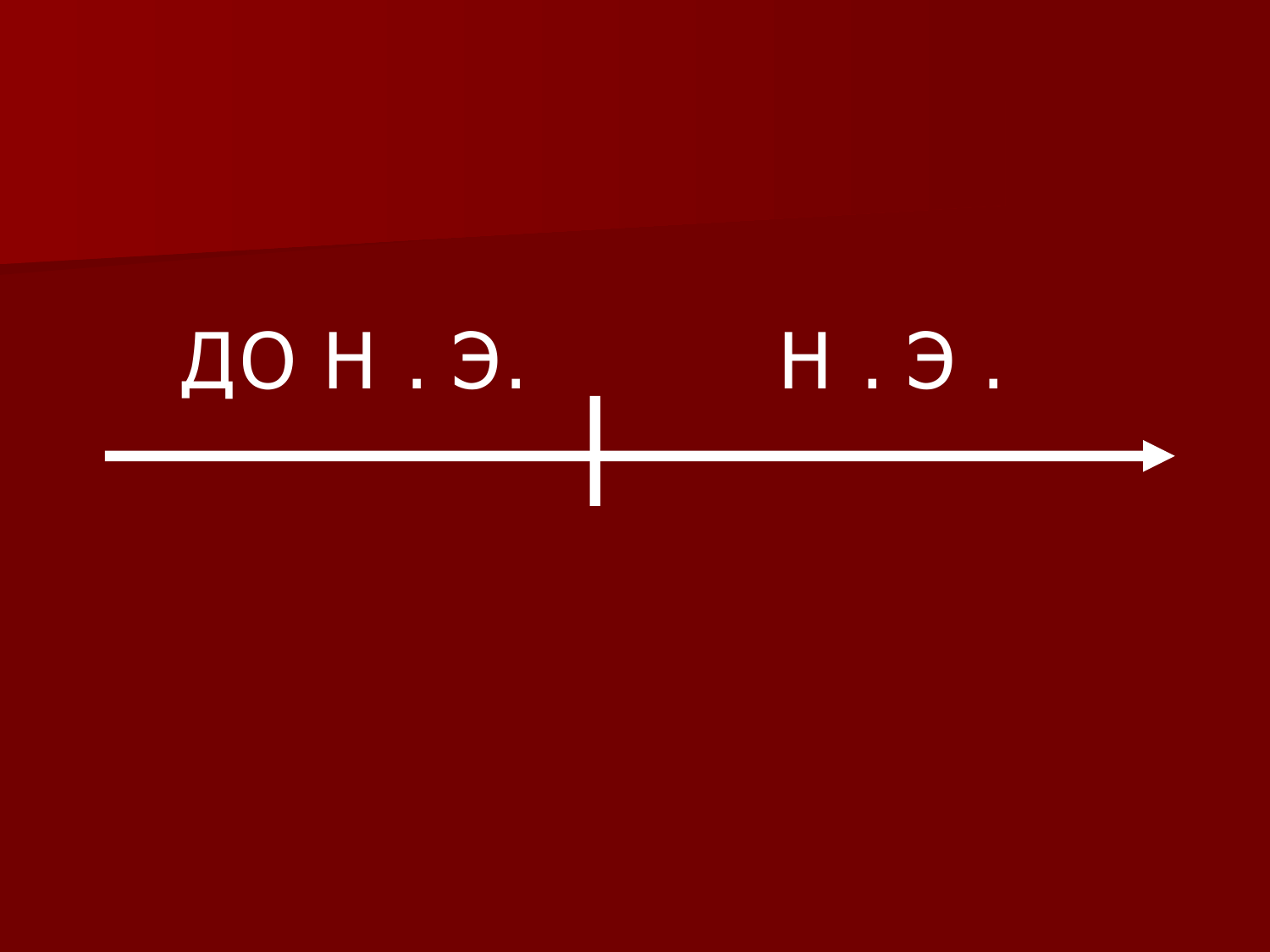

ДО Н . Э.           Н . Э .